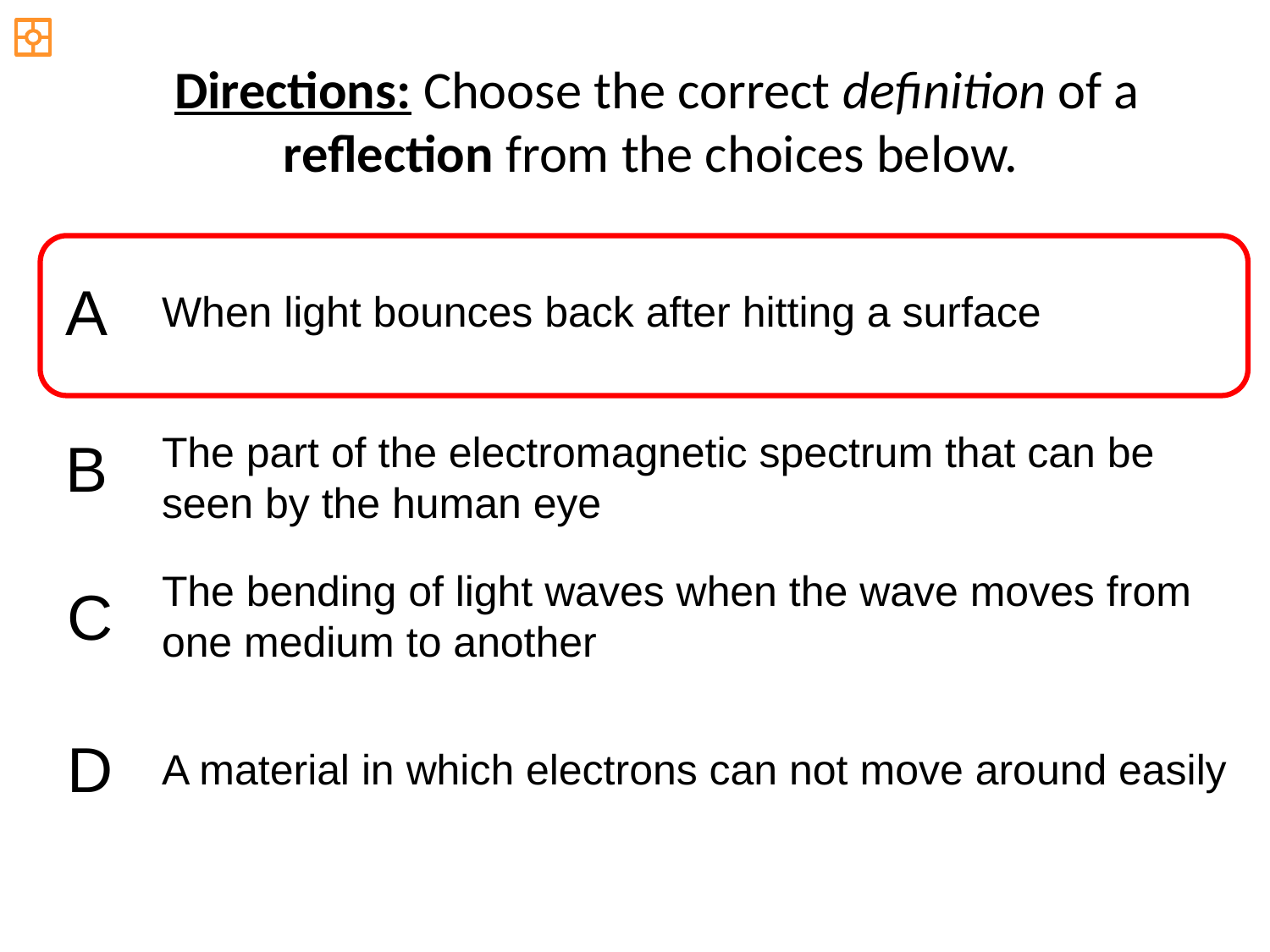

Directions: Choose the correct definition of a reflection from the choices below.

A
When light bounces back after hitting a surface
The part of the electromagnetic spectrum that can be seen by the human eye
B
The bending of light waves when the wave moves from one medium to another
C
D
A material in which electrons can not move around easily